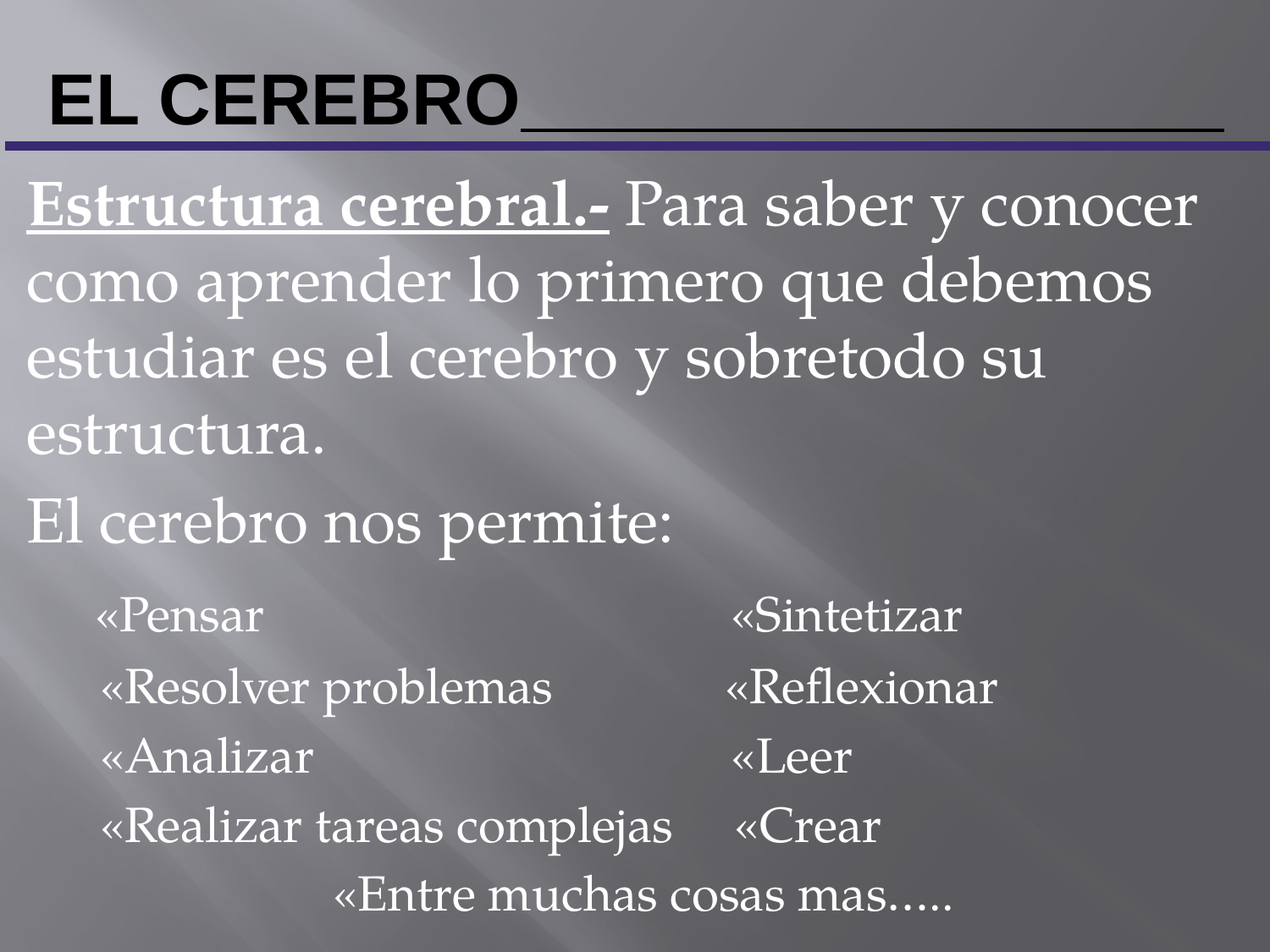

# EL CEREBRO
Estructura cerebral.- Para saber y conocer como aprender lo primero que debemos estudiar es el cerebro y sobretodo su estructura.
El cerebro nos permite:
     «Pensar                                      «Sintetizar
      «Resolver problemas              «Reflexionar
      «Analizar                                  «Leer
      «Realizar tareas complejas     «Crear
                         «Entre muchas cosas mas…..